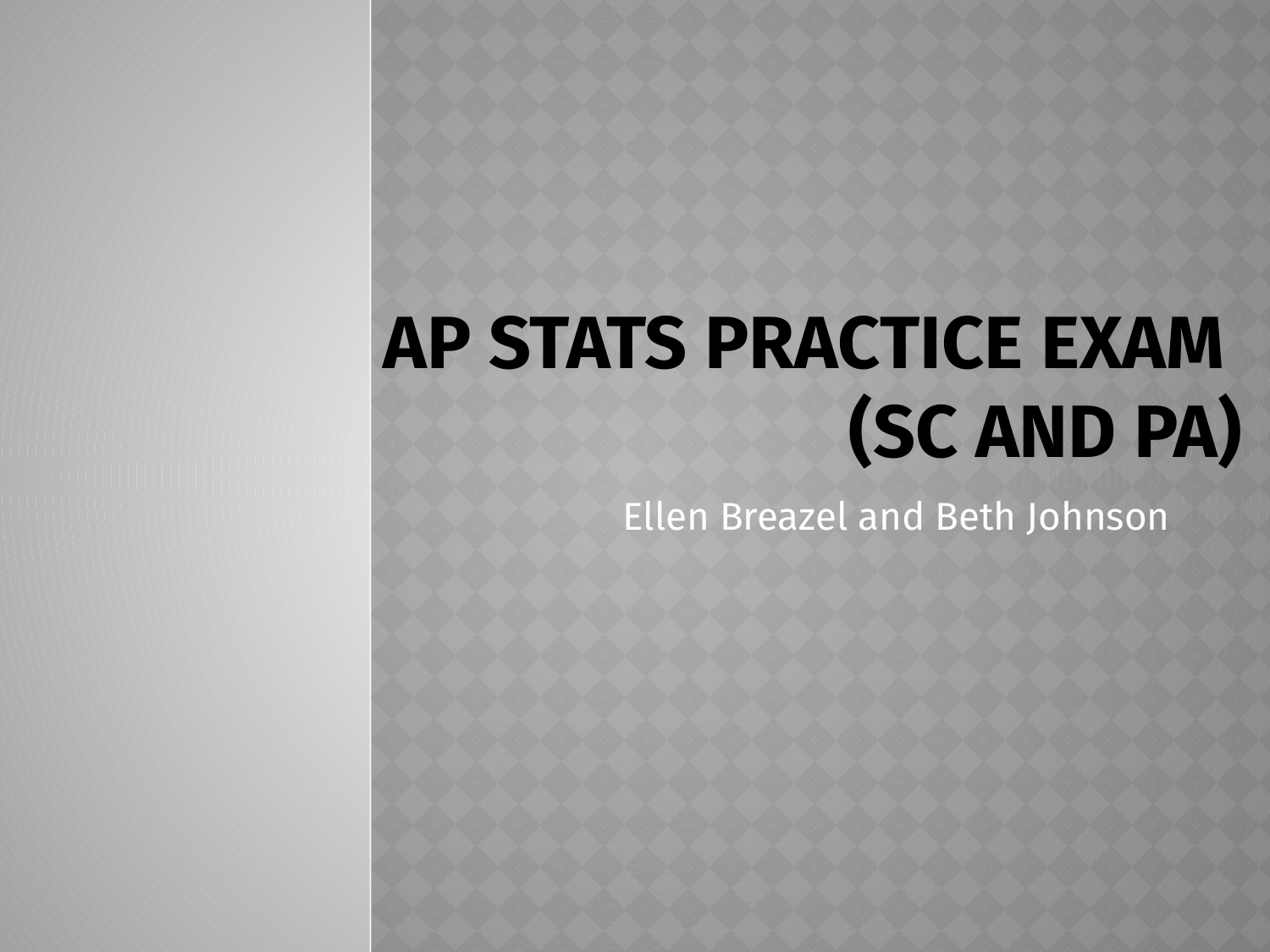

# AP STATS Practice Exam (SC and PA)
Ellen Breazel and Beth Johnson